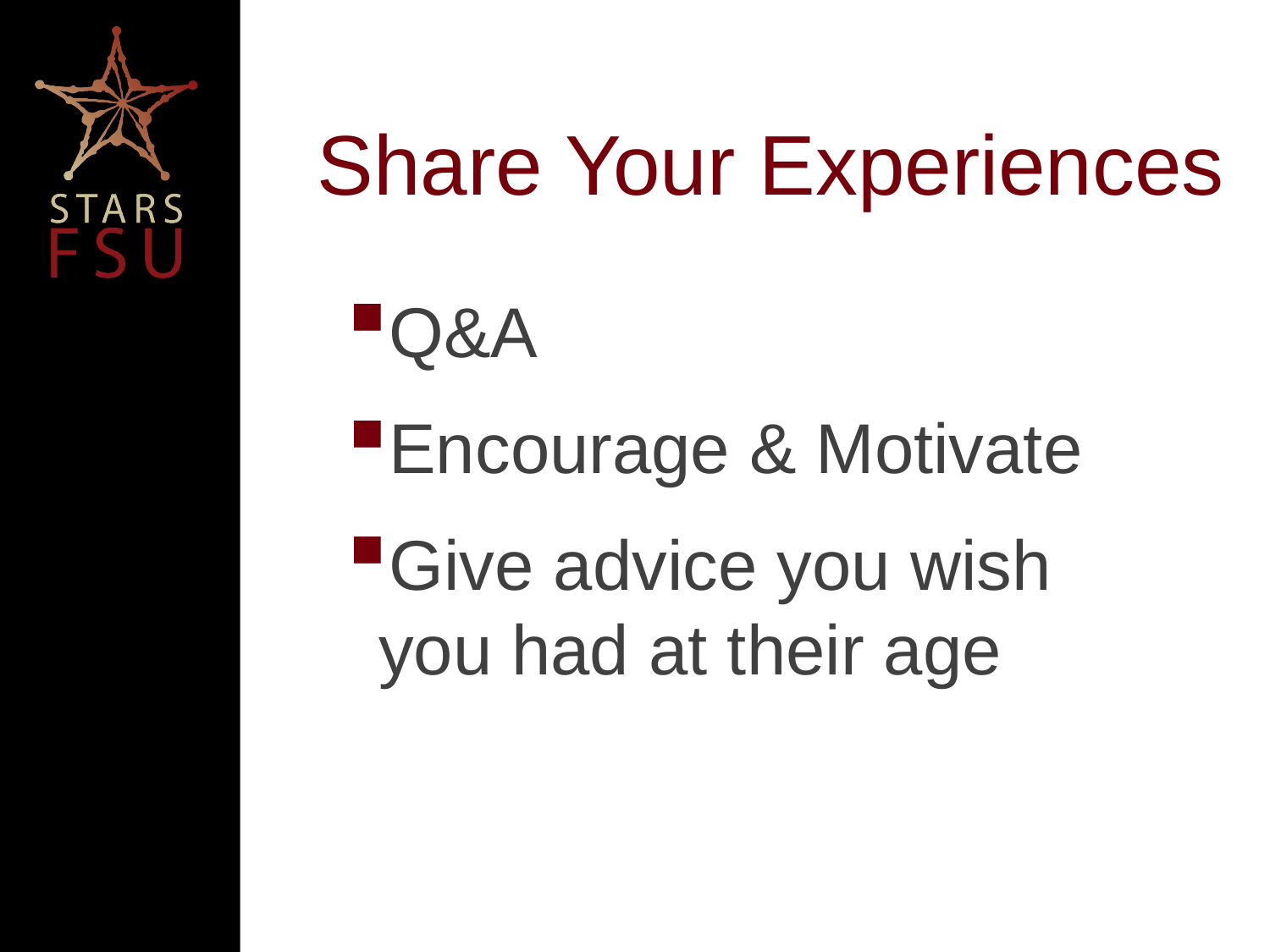

# Share Your Experiences
Q&A
Encourage & Motivate
Give advice you wish you had at their age